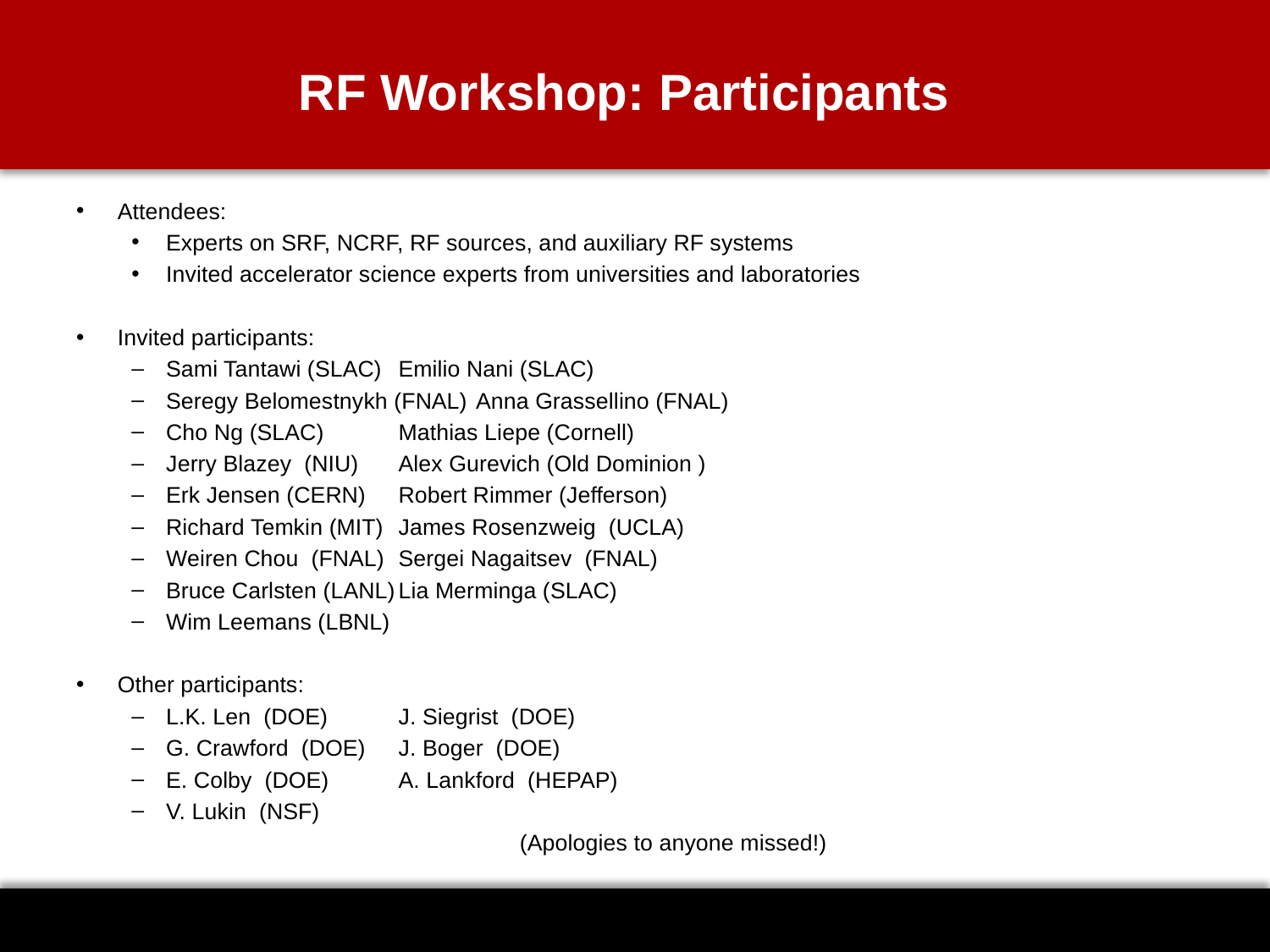

# RF Workshop: Participants
Attendees:
Experts on SRF, NCRF, RF sources, and auxiliary RF systems
Invited accelerator science experts from universities and laboratories

Invited participants:
Sami Tantawi (SLAC)			Emilio Nani (SLAC)
Seregy Belomestnykh (FNAL)		Anna Grassellino (FNAL)
Cho Ng (SLAC)			Mathias Liepe (Cornell)
Jerry Blazey  (NIU)			Alex Gurevich (Old Dominion )
Erk Jensen (CERN)			Robert Rimmer (Jefferson)
Richard Temkin (MIT)			James Rosenzweig  (UCLA)
Weiren Chou  (FNAL)			Sergei Nagaitsev  (FNAL)
Bruce Carlsten (LANL)			Lia Merminga (SLAC)
Wim Leemans (LBNL)

Other participants:
L.K. Len  (DOE)			J. Siegrist  (DOE)
G. Crawford  (DOE)			J. Boger  (DOE)
E. Colby  (DOE)			A. Lankford  (HEPAP)
V. Lukin  (NSF)
(Apologies to anyone missed!)